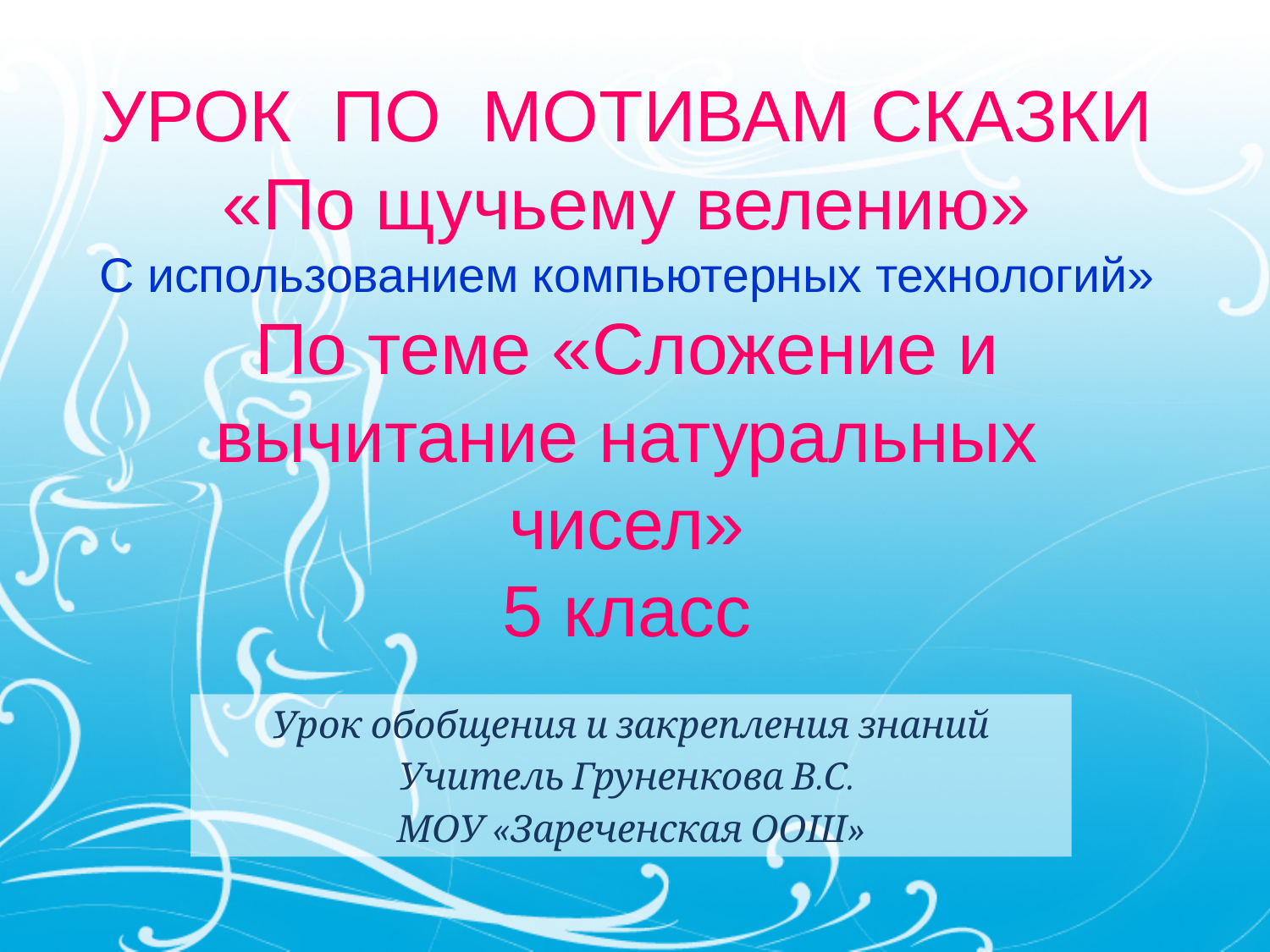

# УРОК  ПО  МОТИВАМ СКАЗКИ «По щучьему велению» С использованием компьютерных технологий» По теме «Сложение и вычитание натуральных чисел» 5 класс
Урок обобщения и закрепления знаний
Учитель Груненкова В.С.
МОУ «Зареченская ООШ»